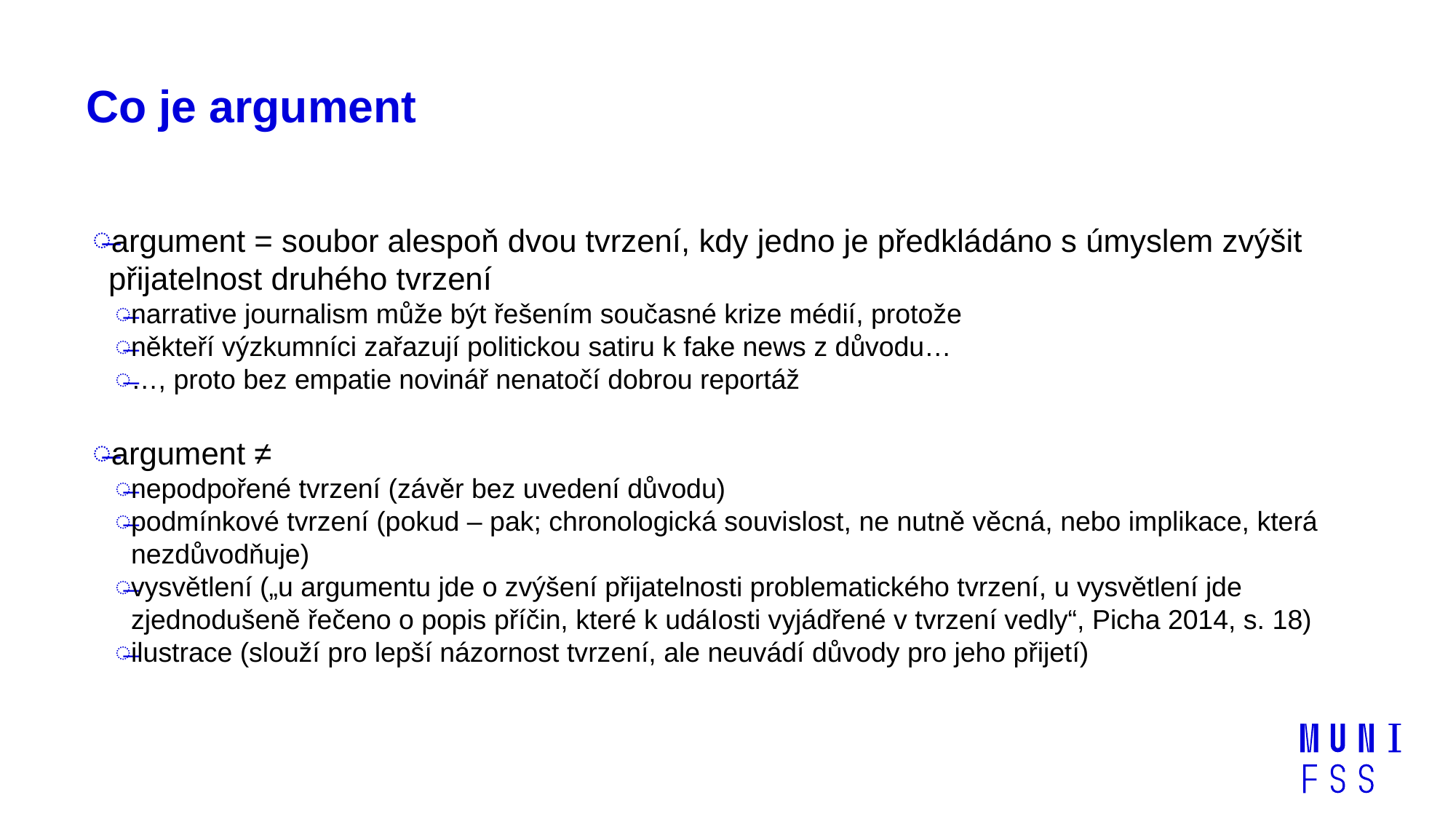

# Co je argument
argument = soubor alespoň dvou tvrzení, kdy jedno je předkládáno s úmyslem zvýšit přijatelnost druhého tvrzení
narrative journalism může být řešením současné krize médií, protože
někteří výzkumníci zařazují politickou satiru k fake news z důvodu…
…, proto bez empatie novinář nenatočí dobrou reportáž

argument ≠
nepodpořené tvrzení (závěr bez uvedení důvodu)
podmínkové tvrzení (pokud – pak; chronologická souvislost, ne nutně věcná, nebo implikace, která nezdůvodňuje)
vysvětlení („u argumentu jde o zvýšení přijatelnosti problematického tvrzení, u vysvětlení jde zjednodušeně řečeno o popis příčin, které k udáIosti vyjádřené v tvrzení vedly“, Picha 2014, s. 18)
ilustrace (slouží pro lepší názornost tvrzení, ale neuvádí důvody pro jeho přijetí)